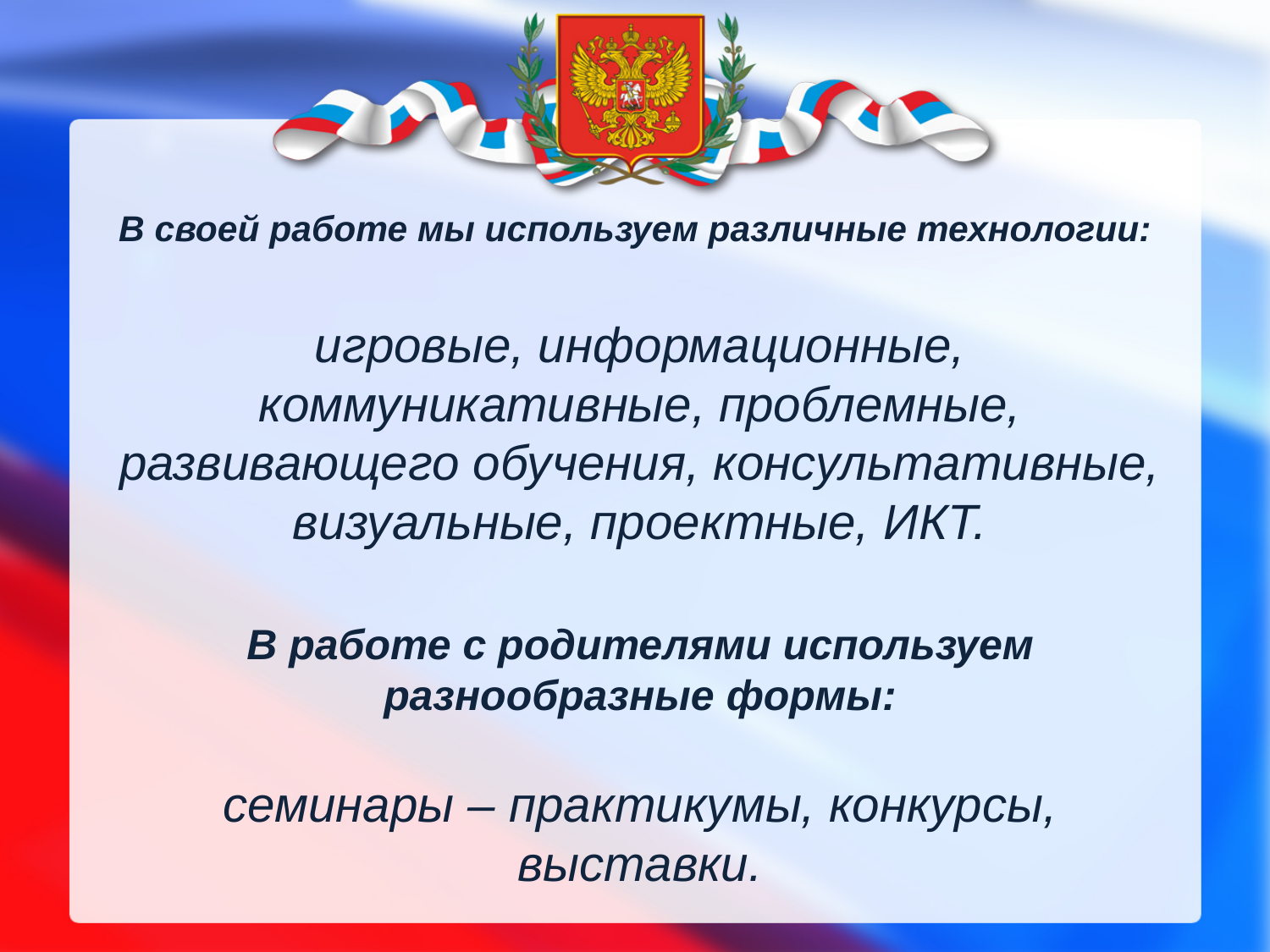

# В своей работе мы используем различные технологии:
игровые, информационные, коммуникативные, проблемные, развивающего обучения, консультативные, визуальные, проектные, ИКТ.

В работе с родителями используем разнообразные формы:

семинары – практикумы, конкурсы, выставки.